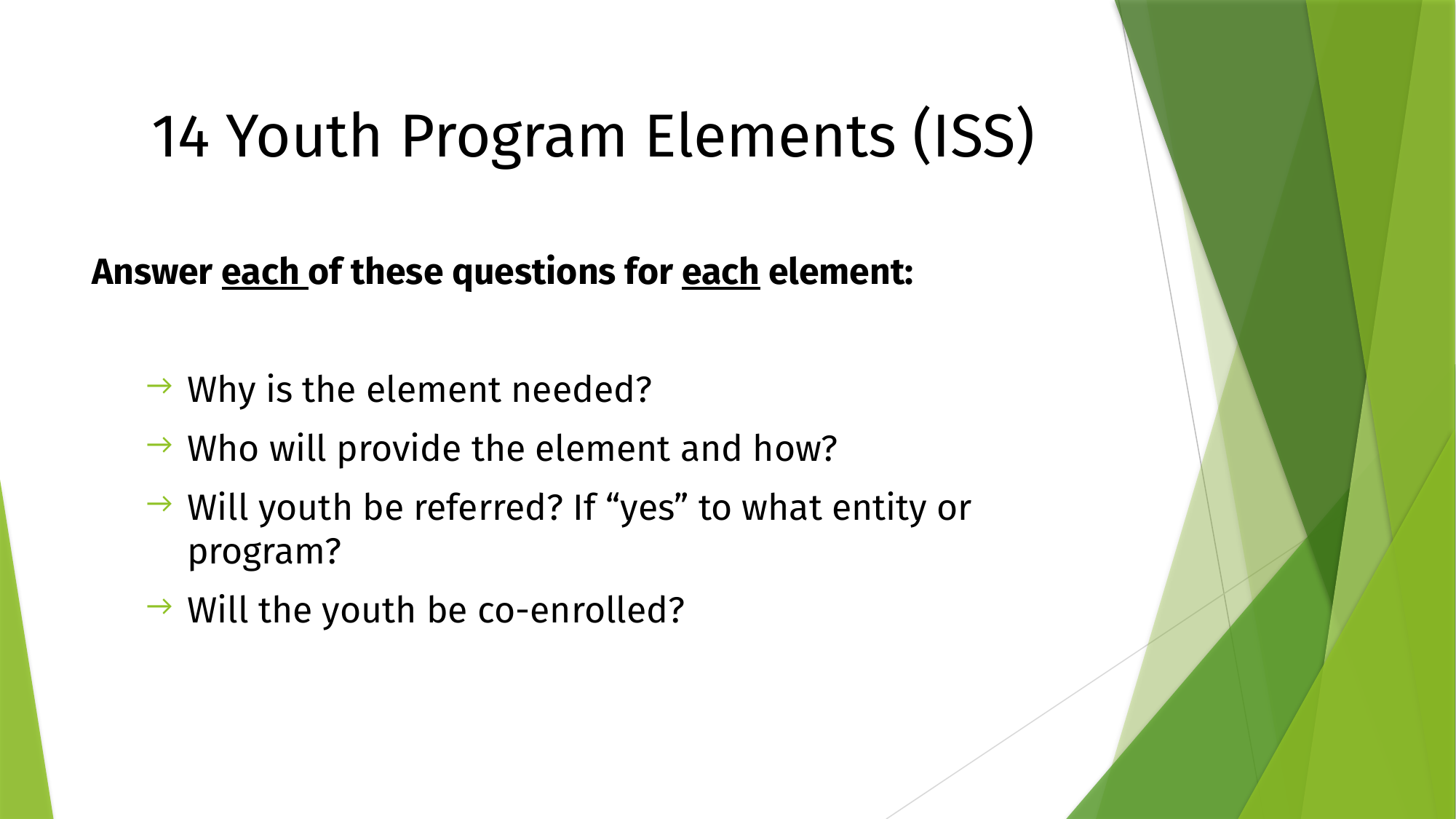

# 14 Youth Program Elements (ISS)
Answer each of these questions for each element:

Why is the element needed?
Who will provide the element and how?
Will youth be referred? If “yes” to what entity or program?
Will the youth be co-enrolled?